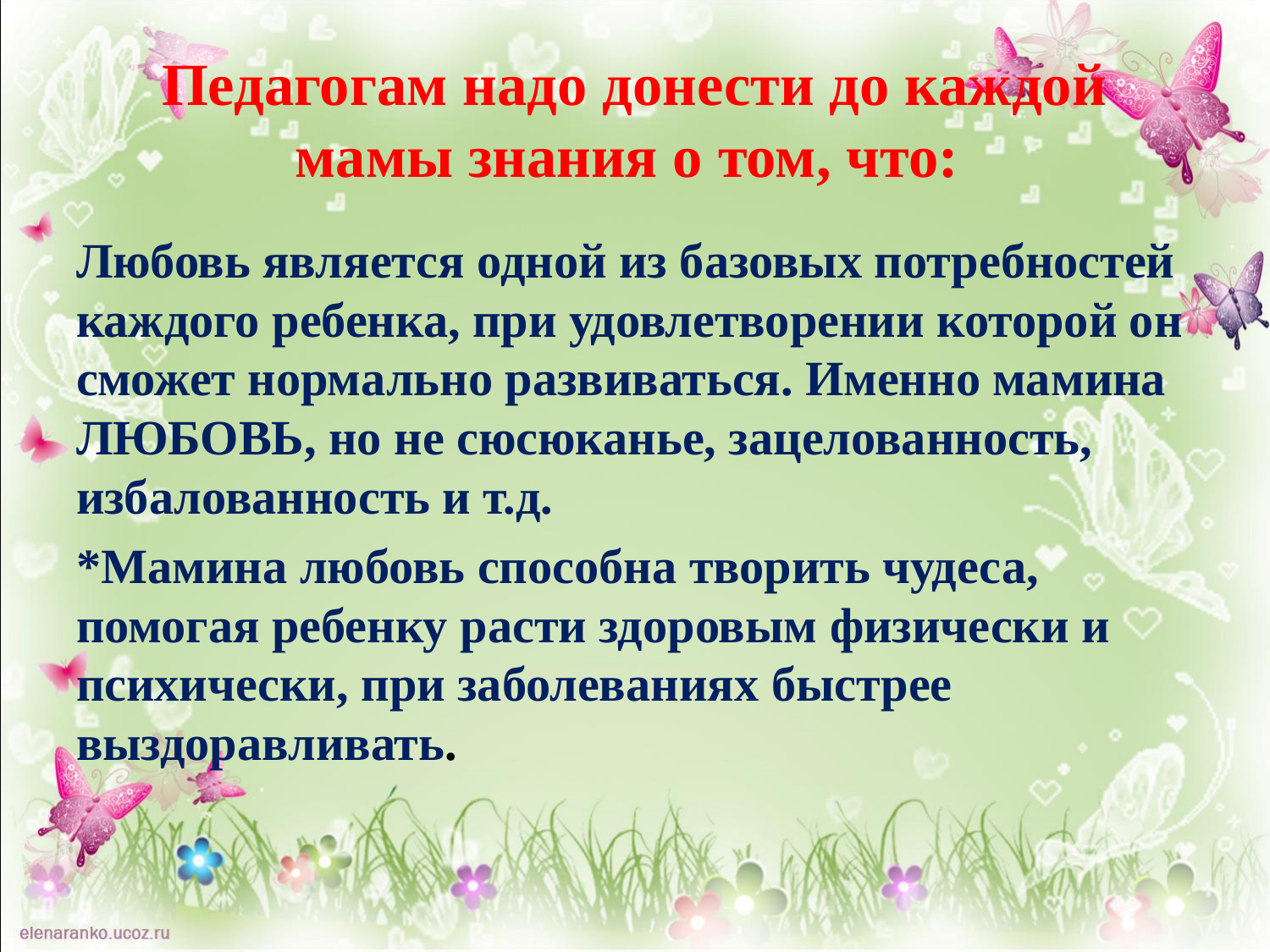

# Педагогам надо донести до каждой мамы знания о том, что:
Любовь является одной из базовых потребностей каждого ребенка, при удовлетворении которой он сможет нормально развиваться. Именно мамина ЛЮБОВЬ, но не сюсюканье, зацелованность, избалованность и т.д.
*Мамина любовь способна творить чудеса, помогая ребенку расти здоровым физически и психически, при заболеваниях быстрее выздоравливать.